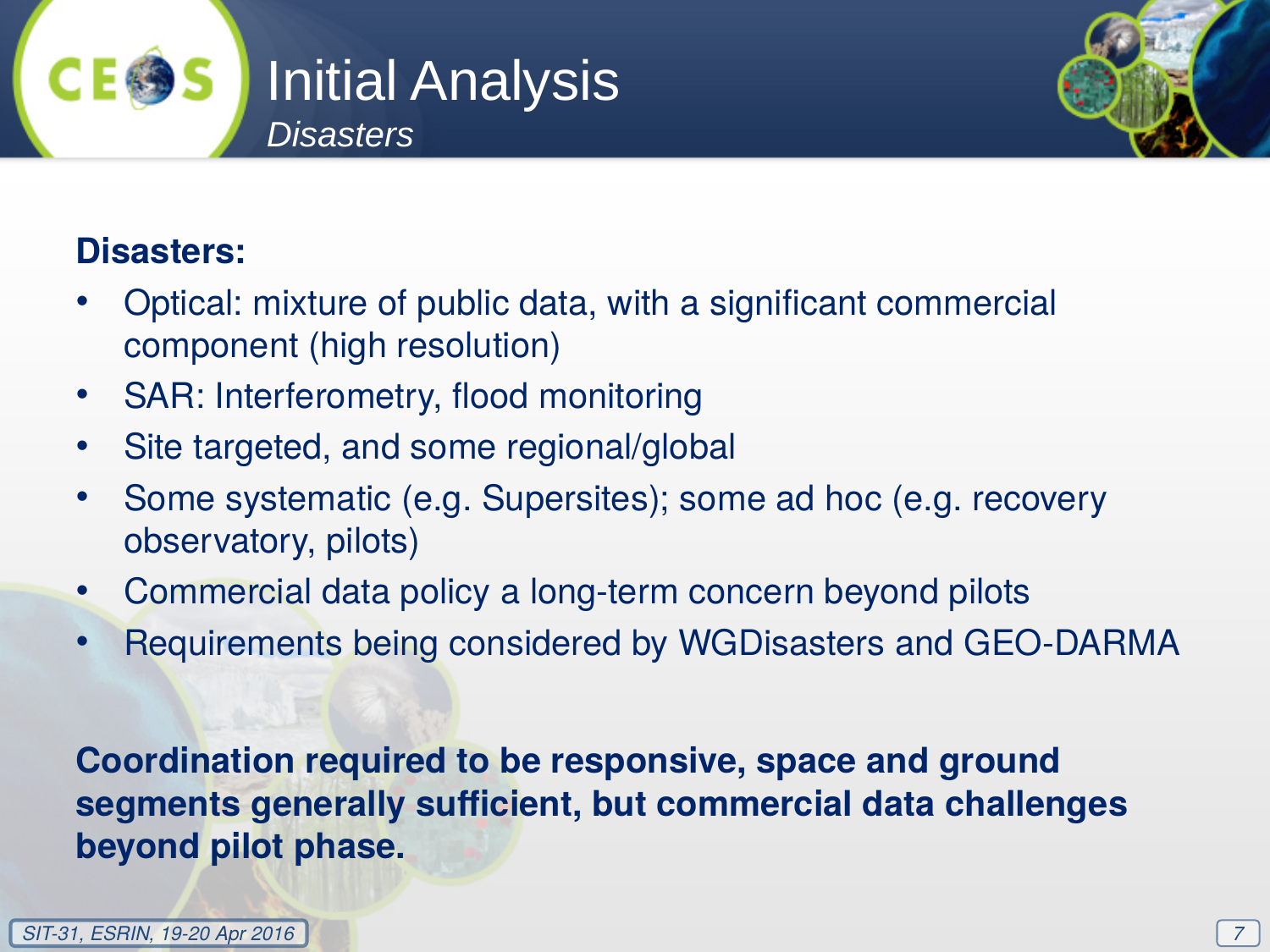

Initial Analysis
Disasters
Disasters:
Optical: mixture of public data, with a significant commercial component (high resolution)
SAR: Interferometry, flood monitoring
Site targeted, and some regional/global
Some systematic (e.g. Supersites); some ad hoc (e.g. recovery observatory, pilots)
Commercial data policy a long-term concern beyond pilots
Requirements being considered by WGDisasters and GEO-DARMA

Coordination required to be responsive, space and ground segments generally sufficient, but commercial data challenges beyond pilot phase.

7